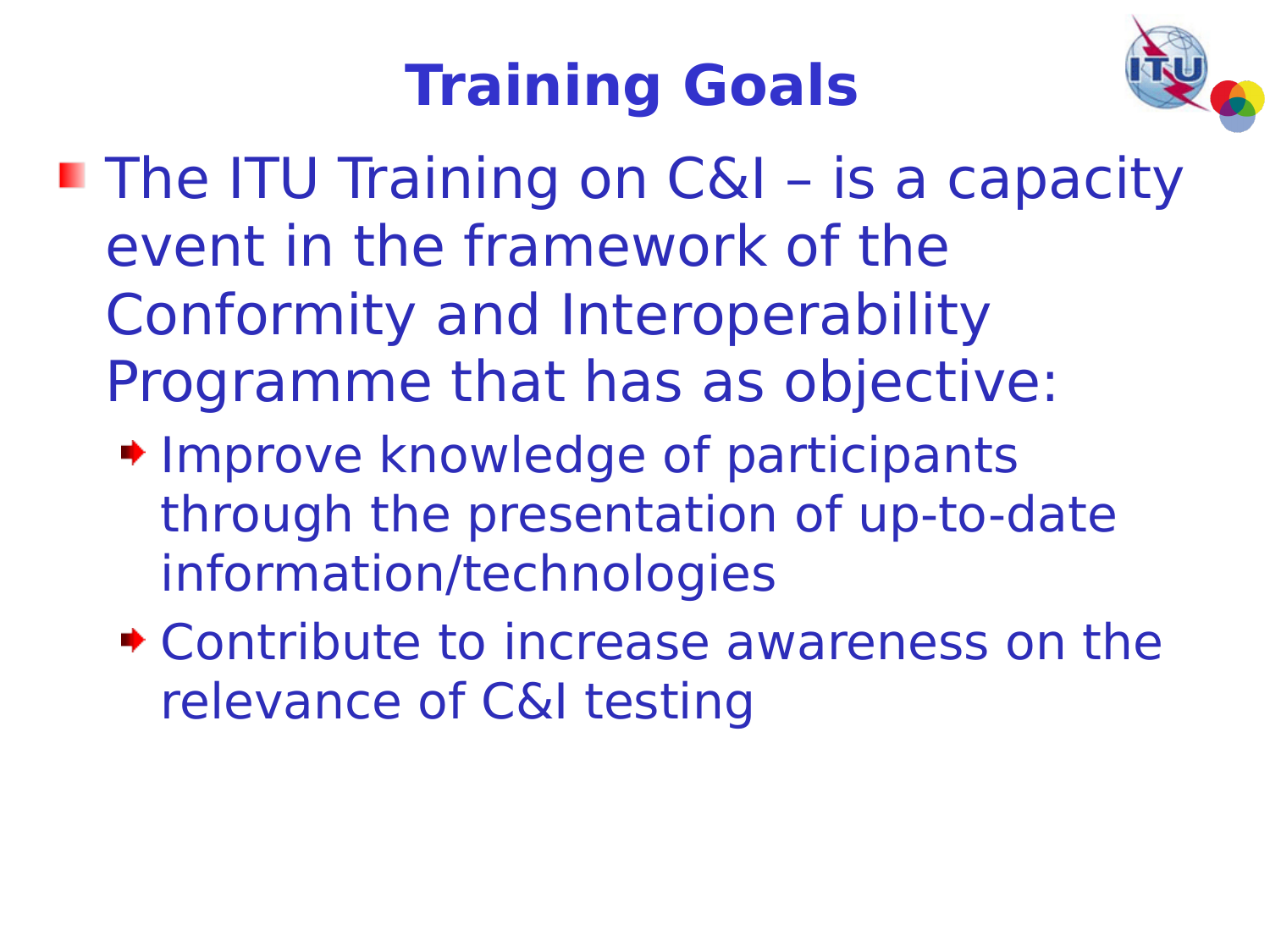

# Training Goals
The ITU Training on C&I – is a capacity event in the framework of the Conformity and Interoperability Programme that has as objective:
Improve knowledge of participants through the presentation of up-to-date information/technologies
Contribute to increase awareness on the relevance of C&I testing